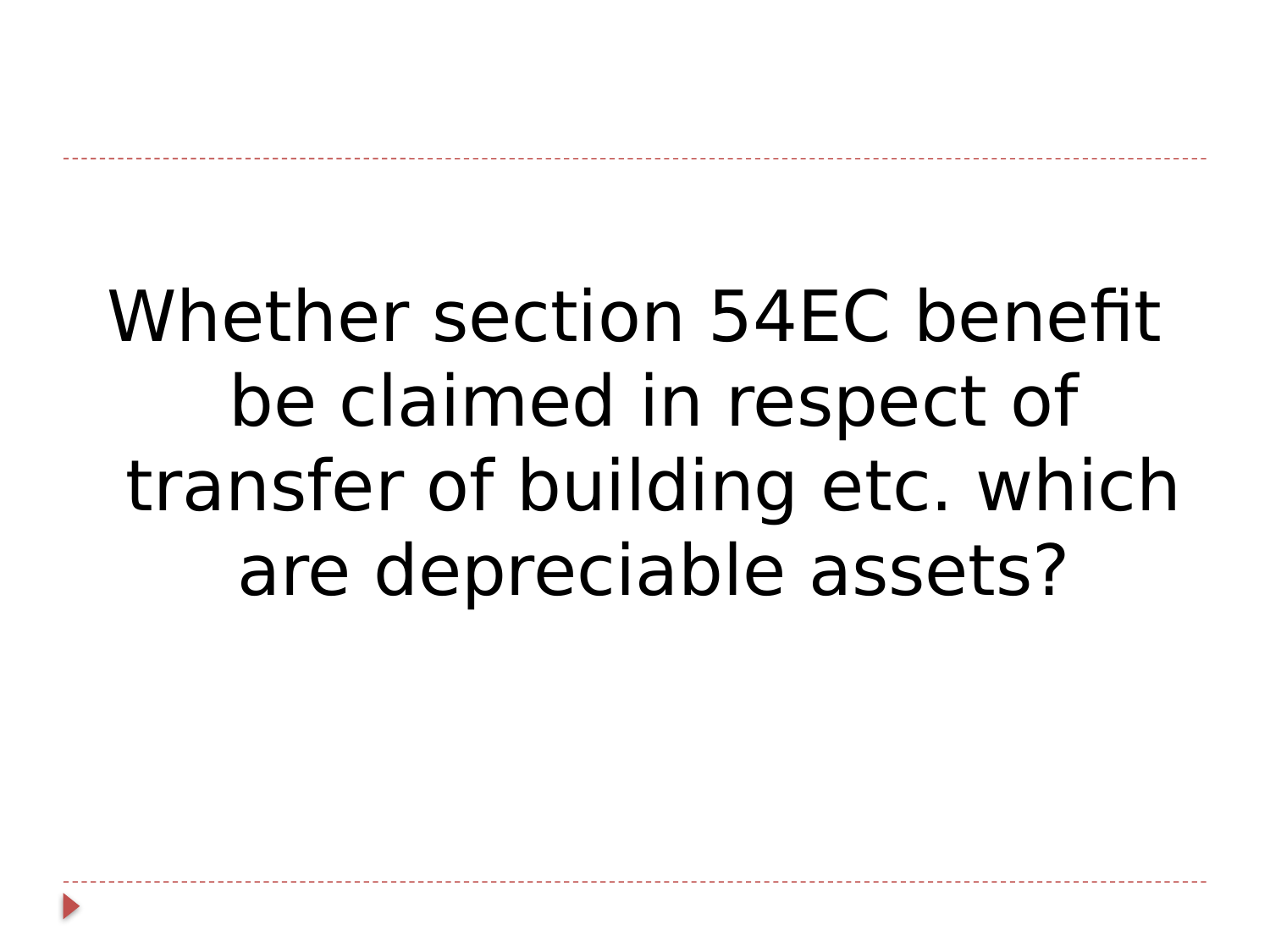

Whether section 54EC benefit be claimed in respect of transfer of building etc. which are depreciable assets?